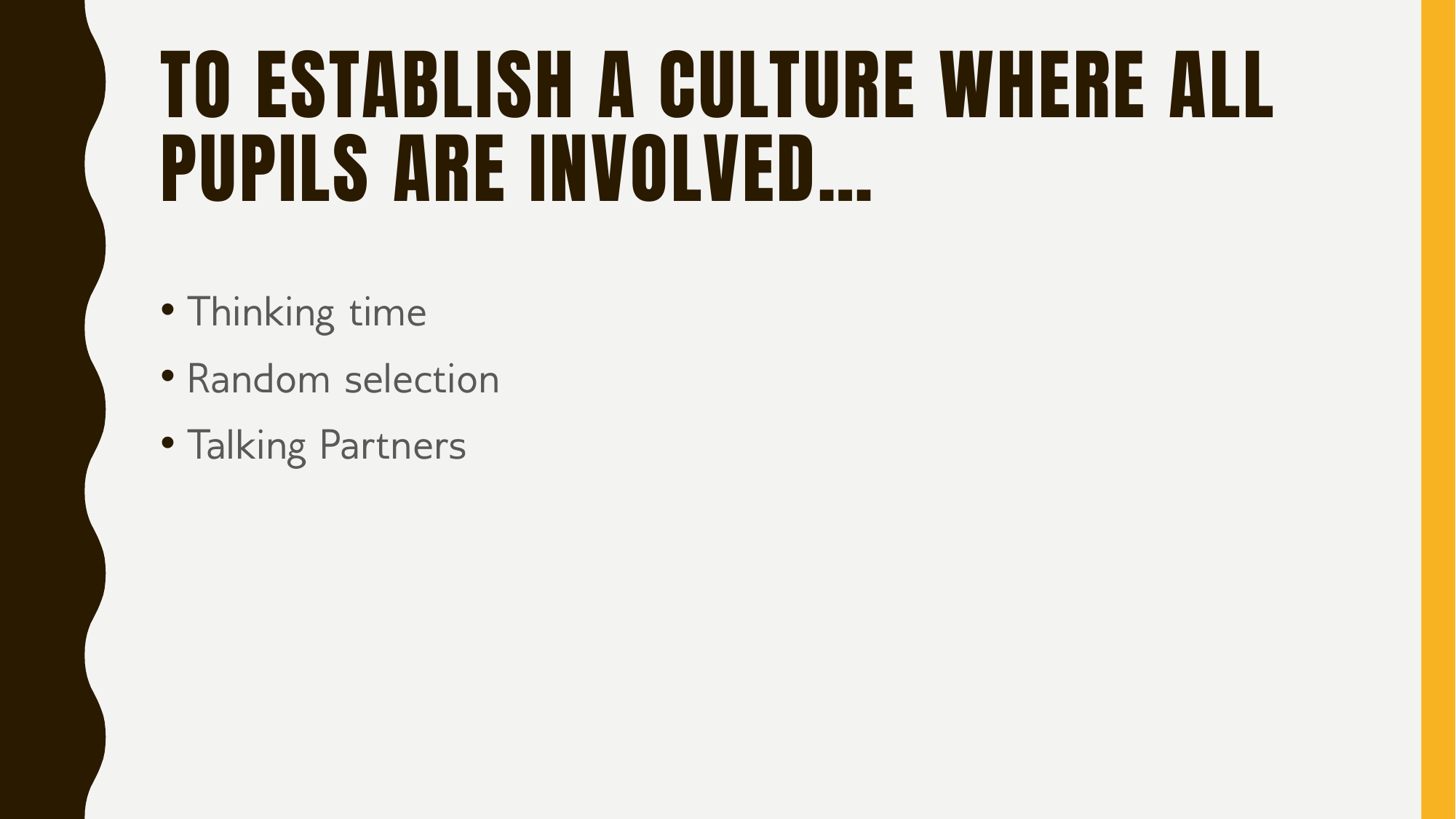

# To establish a culture where all pupils are involved…
Thinking time
Random selection
Talking Partners